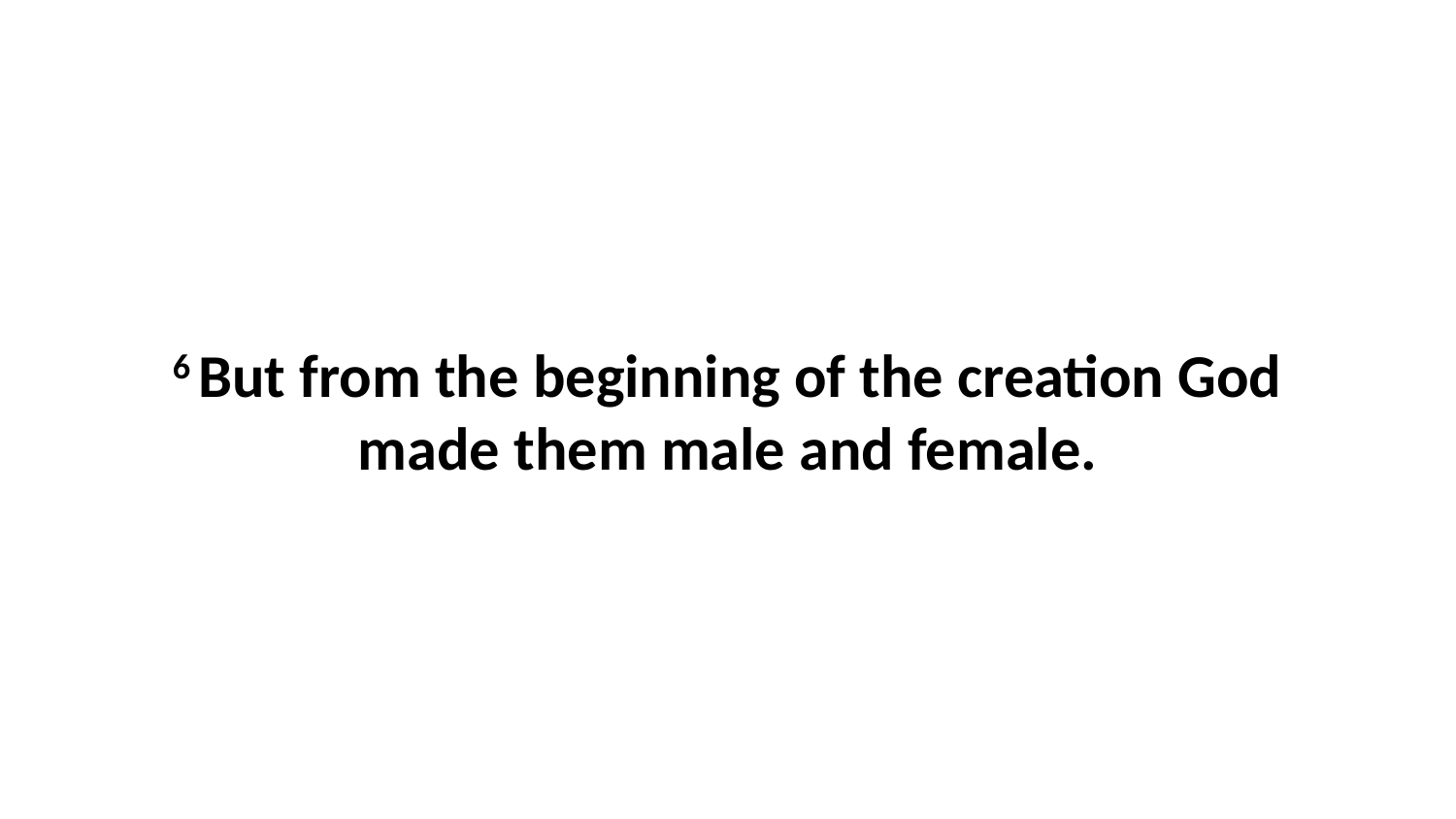

6 But from the beginning of the creation God made them male and female.